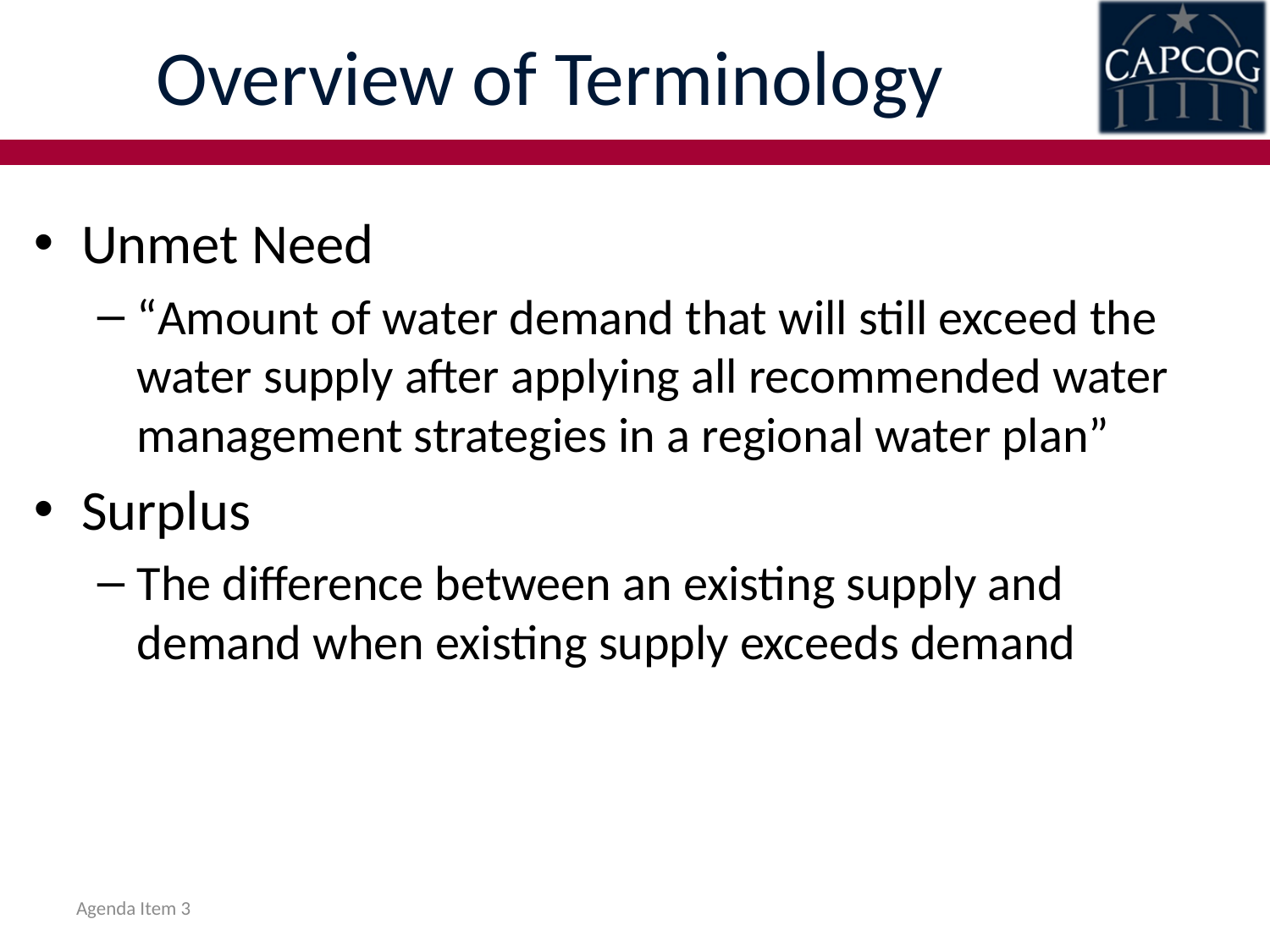

# Overview of Terminology
Unmet Need
“Amount of water demand that will still exceed the water supply after applying all recommended water management strategies in a regional water plan”
Surplus
The difference between an existing supply and demand when existing supply exceeds demand
Agenda Item 3